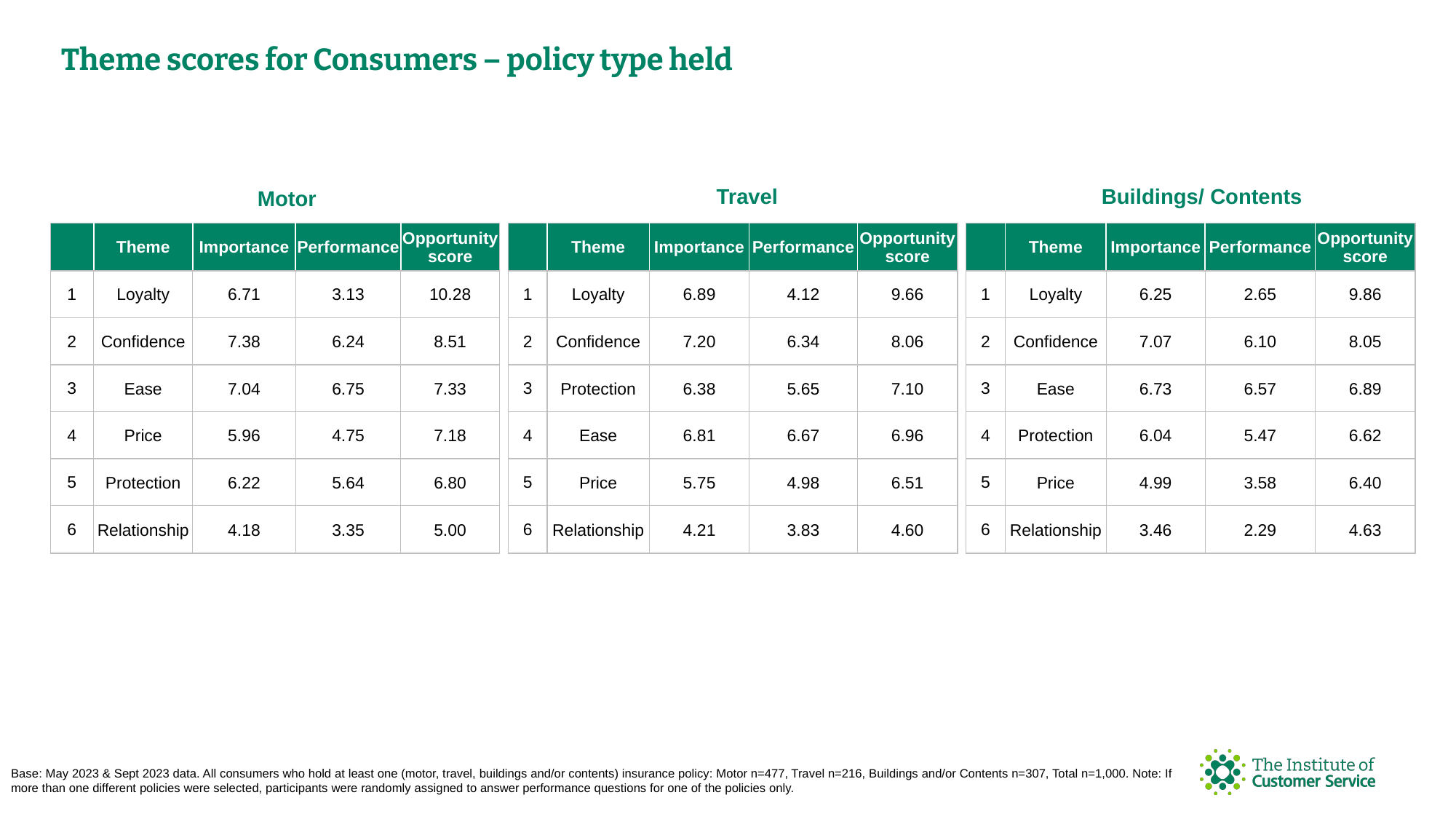

Theme scores for Consumers – policy type held
Buildings/ Contents
Travel
Motor
|  | Theme | Importance | Performance | Opportunity score |
| --- | --- | --- | --- | --- |
| 1 | Loyalty | 6.89 | 4.12 | 9.66 |
| 2 | Confidence | 7.20 | 6.34 | 8.06 |
| 3 | Protection | 6.38 | 5.65 | 7.10 |
| 4 | Ease | 6.81 | 6.67 | 6.96 |
| 5 | Price | 5.75 | 4.98 | 6.51 |
| 6 | Relationship | 4.21 | 3.83 | 4.60 |
|  | Theme | Importance | Performance | Opportunity score |
| --- | --- | --- | --- | --- |
| 1 | Loyalty | 6.25 | 2.65 | 9.86 |
| 2 | Confidence | 7.07 | 6.10 | 8.05 |
| 3 | Ease | 6.73 | 6.57 | 6.89 |
| 4 | Protection | 6.04 | 5.47 | 6.62 |
| 5 | Price | 4.99 | 3.58 | 6.40 |
| 6 | Relationship | 3.46 | 2.29 | 4.63 |
|  | Theme | Importance | Performance | Opportunity score |
| --- | --- | --- | --- | --- |
| 1 | Loyalty | 6.71 | 3.13 | 10.28 |
| 2 | Confidence | 7.38 | 6.24 | 8.51 |
| 3 | Ease | 7.04 | 6.75 | 7.33 |
| 4 | Price | 5.96 | 4.75 | 7.18 |
| 5 | Protection | 6.22 | 5.64 | 6.80 |
| 6 | Relationship | 4.18 | 3.35 | 5.00 |
Base: May 2023 & Sept 2023 data. All consumers who hold at least one (motor, travel, buildings and/or contents) insurance policy: Motor n=477, Travel n=216, Buildings and/or Contents n=307, Total n=1,000. Note: If more than one different policies were selected, participants were randomly assigned to answer performance questions for one of the policies only.